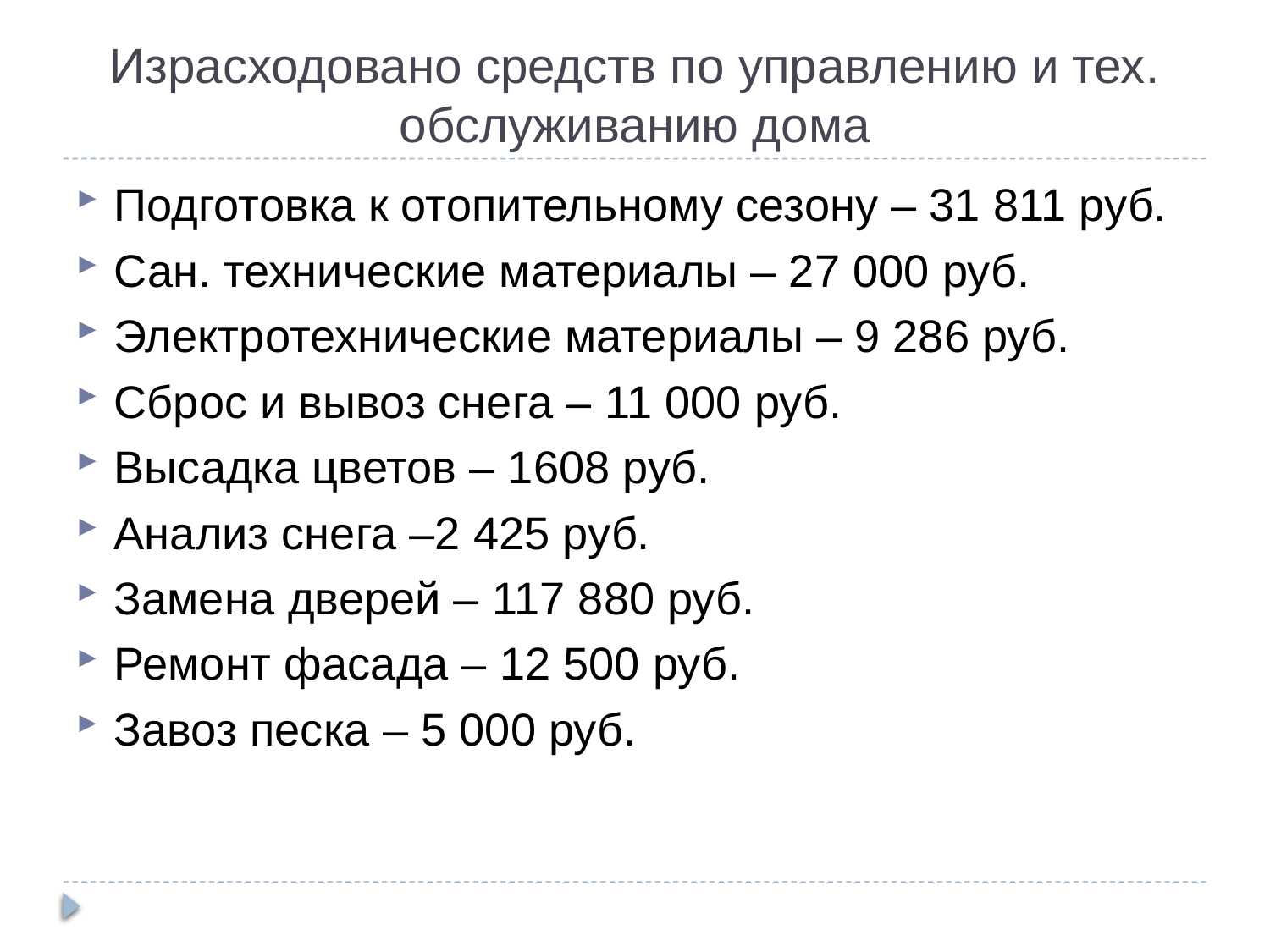

Израсходовано средств по управлению и тех. обслуживанию дома
Подготовка к отопительному сезону – 31 811 руб.
Сан. технические материалы – 27 000 руб.
Электротехнические материалы – 9 286 руб.
Сброс и вывоз снега – 11 000 руб.
Высадка цветов – 1608 руб.
Анализ снега –2 425 руб.
Замена дверей – 117 880 руб.
Ремонт фасада – 12 500 руб.
Завоз песка – 5 000 руб.